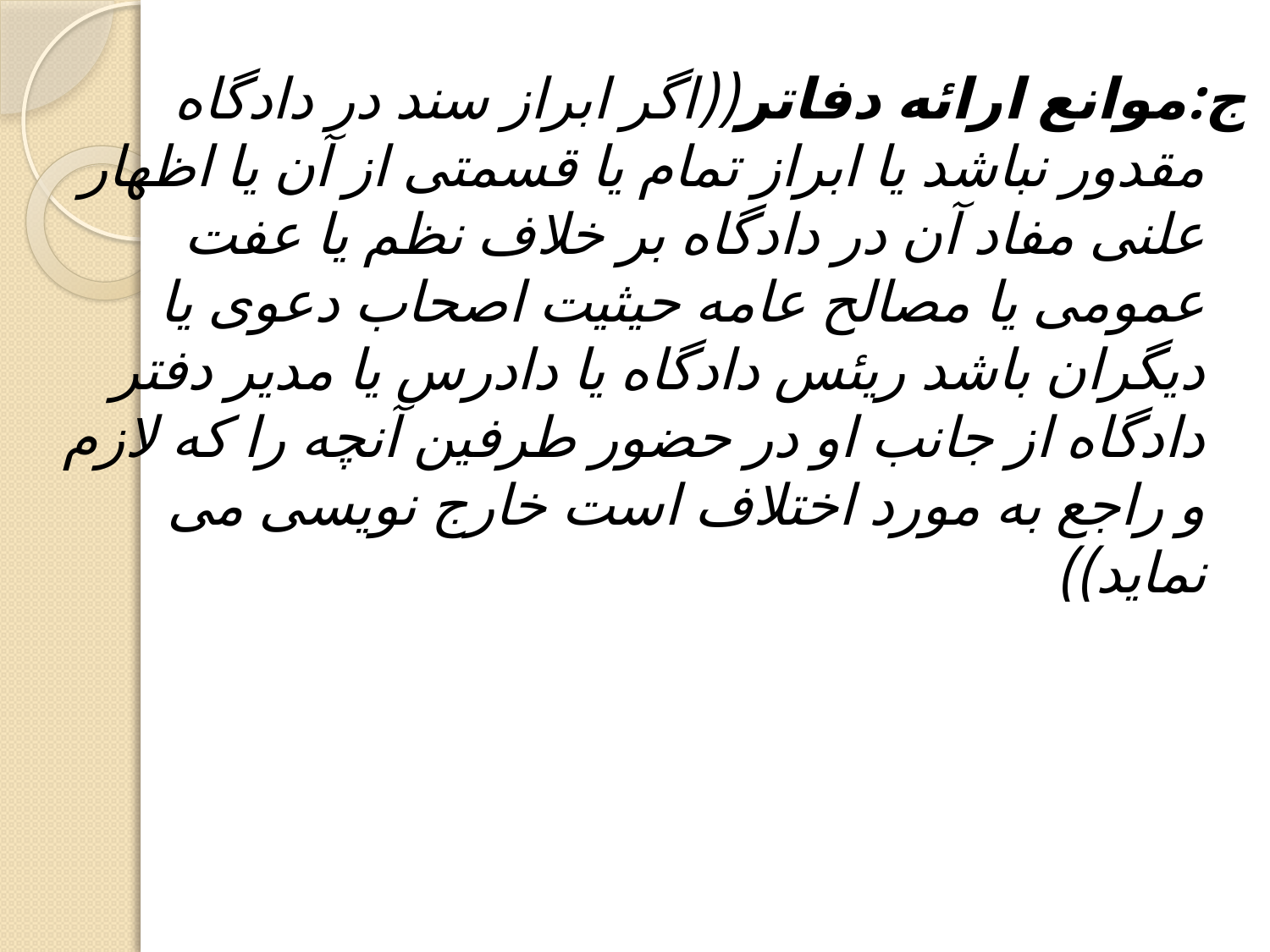

ج:موانع ارائه دفاتر((اگر ابراز سند در دادگاه مقدور نباشد یا ابراز تمام یا قسمتی از آن یا اظهار علنی مفاد آن در دادگاه بر خلاف نظم یا عفت عمومی یا مصالح عامه حیثیت اصحاب دعوی یا دیگران باشد ریئس دادگاه یا دادرس یا مدیر دفتر دادگاه از جانب او در حضور طرفین آنچه را که لازم و راجع به مورد اختلاف است خارج نویسی می نماید))